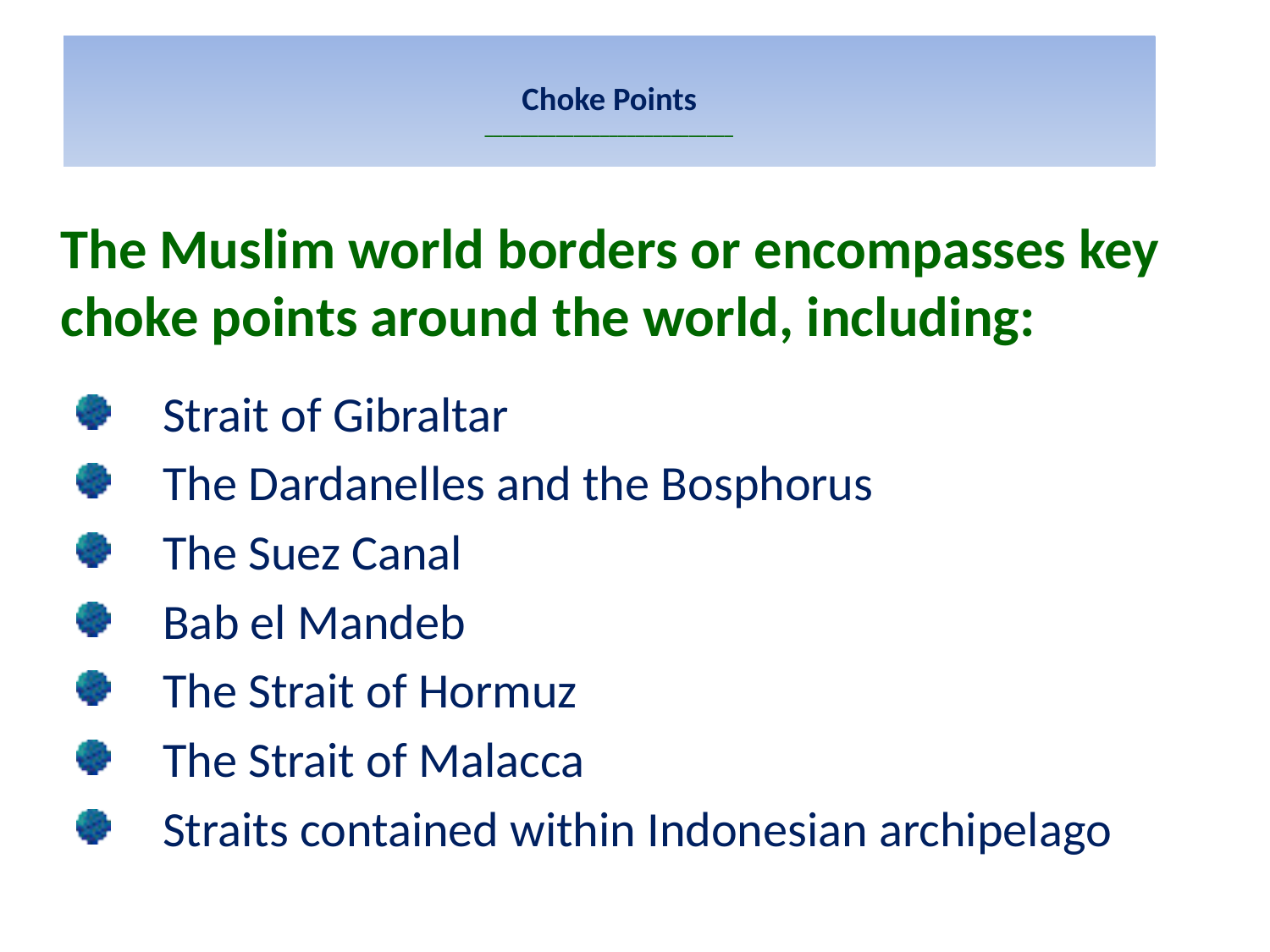

# Choke Points ____________________________
	The Muslim world borders or encompasses key choke points around the world, including:

Strait of Gibraltar
The Dardanelles and the Bosphorus
The Suez Canal
Bab el Mandeb
The Strait of Hormuz
The Strait of Malacca
Straits contained within Indonesian archipelago